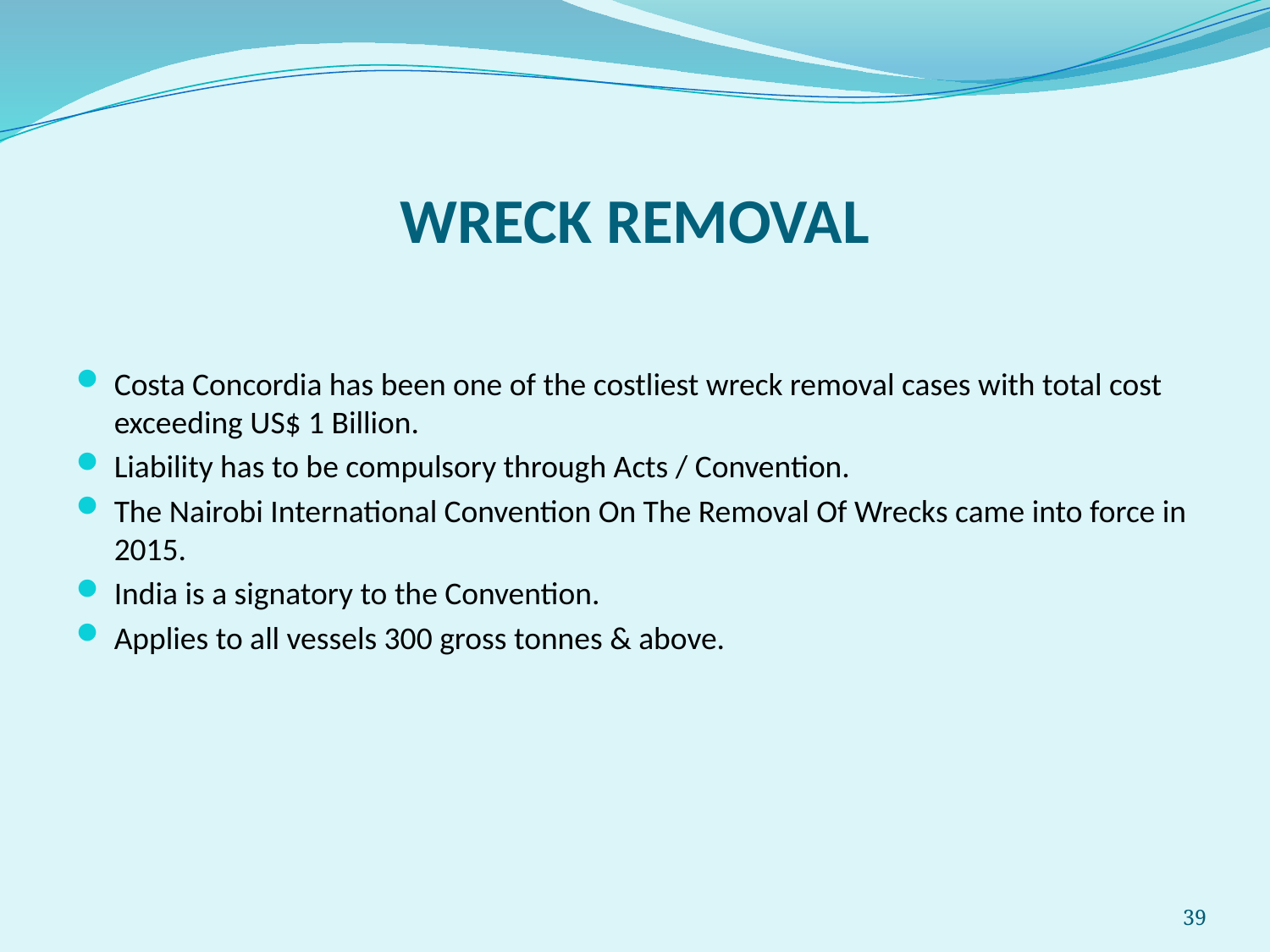

# WRECK REMOVAL

Costa Concordia has been one of the costliest wreck removal cases with total cost exceeding US$ 1 Billion.
Liability has to be compulsory through Acts / Convention.
The Nairobi International Convention On The Removal Of Wrecks came into force in 2015.
India is a signatory to the Convention.
Applies to all vessels 300 gross tonnes & above.

39